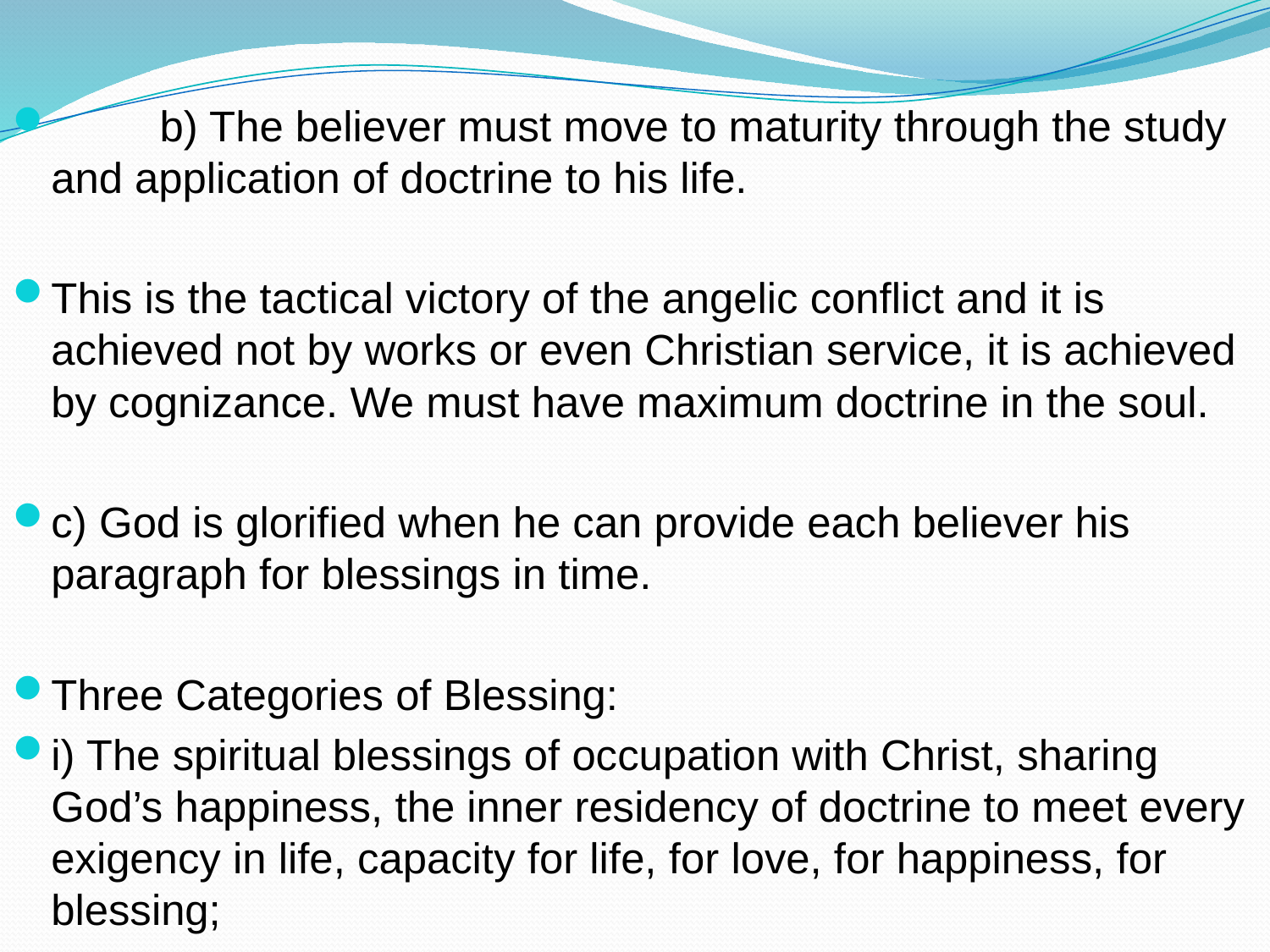

b) The believer must move to maturity through the study and application of doctrine to his life.

This is the tactical victory of the angelic conflict and it is achieved not by works or even Christian service, it is achieved by cognizance. We must have maximum doctrine in the soul.

	c) God is glorified when he can provide each believer his paragraph for blessings in time.

Three Categories of Blessing:
i) The spiritual blessings of occupation with Christ, sharing God’s happiness, the inner residency of doctrine to meet every exigency in life, capacity for life, for love, for happiness, for blessing;